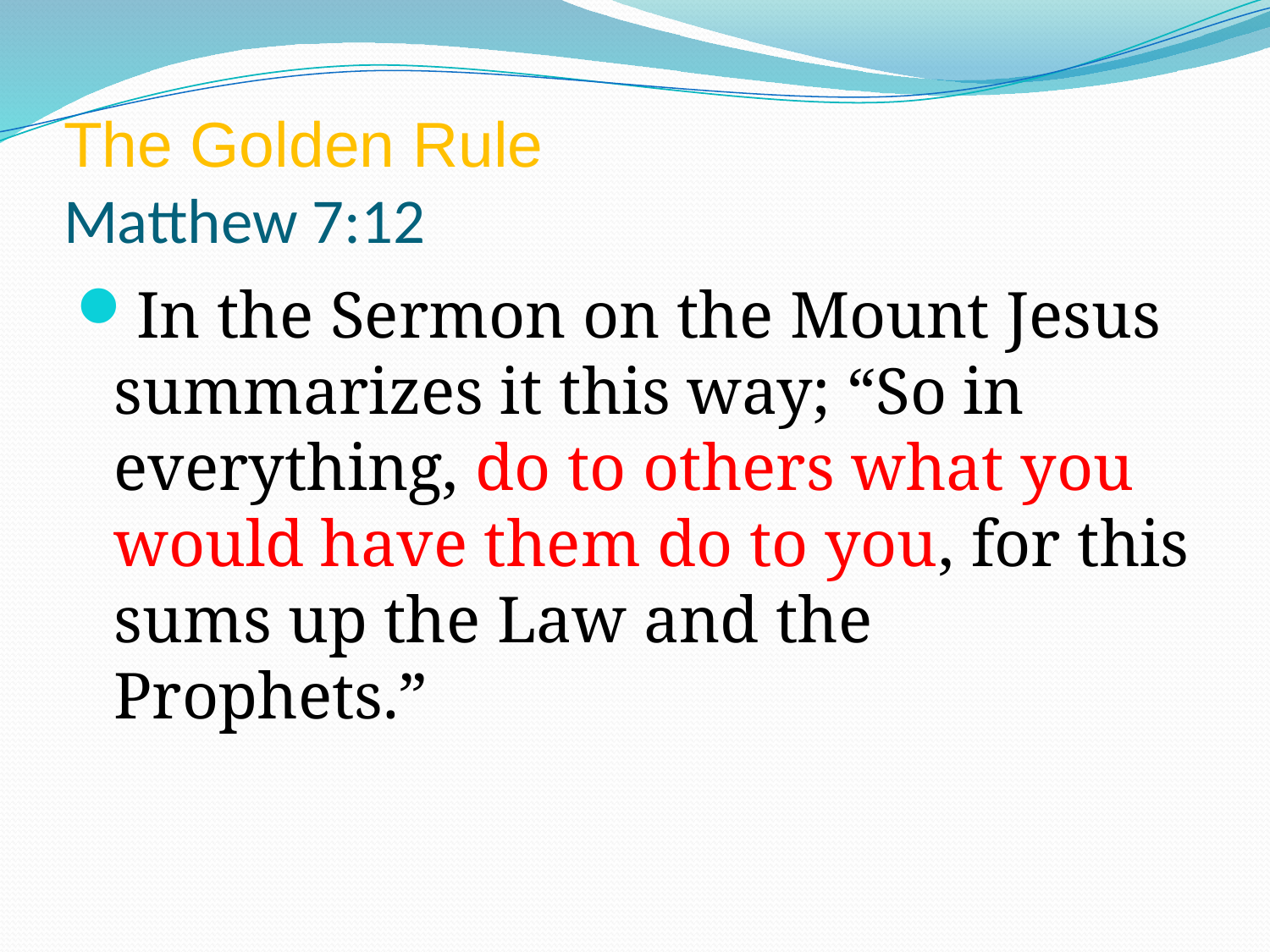

# The Golden Rule Matthew 7:12
In the Sermon on the Mount Jesus summarizes it this way; “So in everything, do to others what you would have them do to you, for this sums up the Law and the Prophets.”